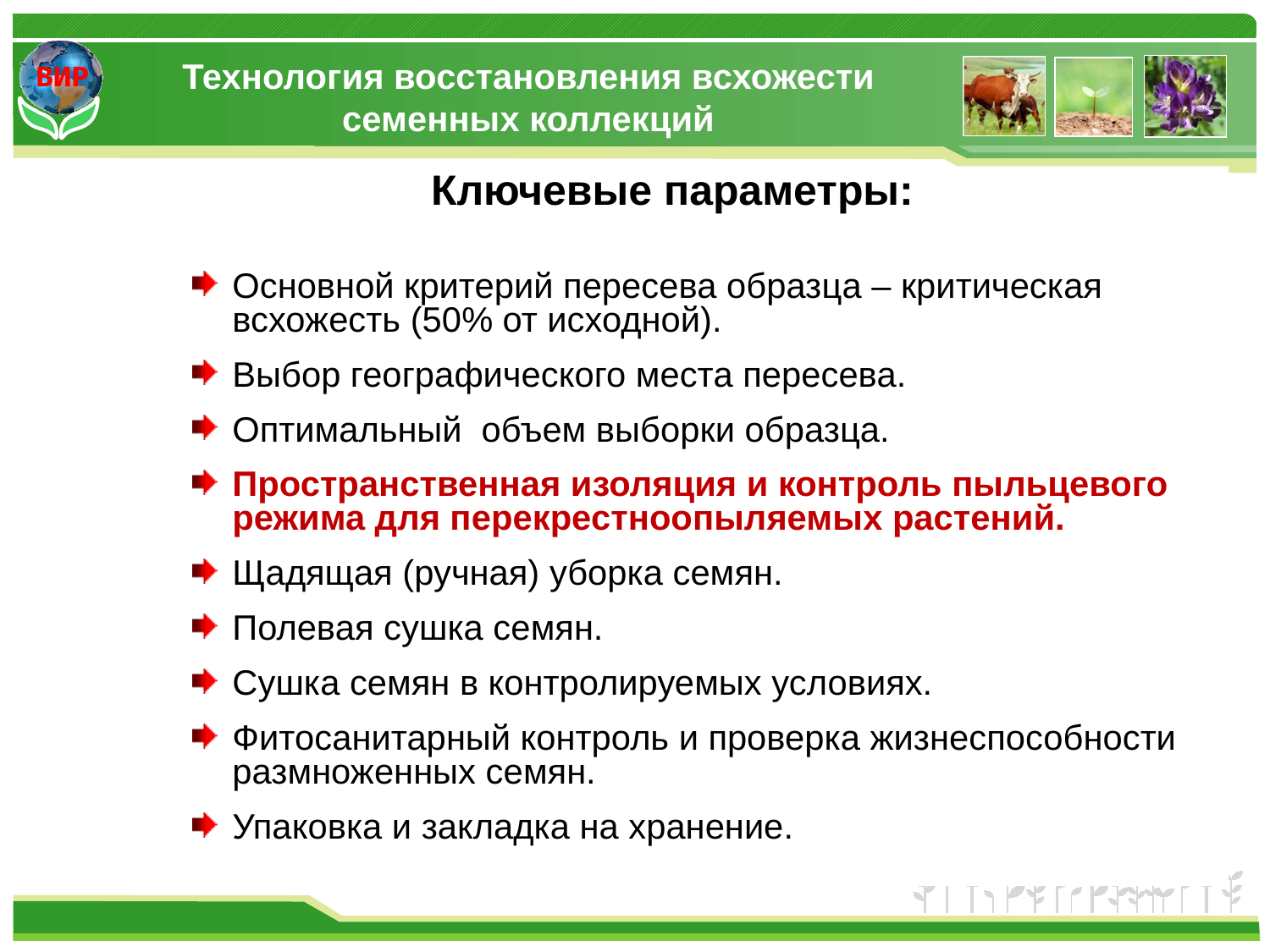

# Технология восстановления всхожести семенных коллекций
Ключевые параметры:
Основной критерий пересева образца – критическая всхожесть (50% от исходной).
Выбор географического места пересева.
Оптимальный  объем выборки образца.
Пространственная изоляция и контроль пыльцевого режима для перекрестноопыляемых растений.
Щадящая (ручная) уборка семян.
Полевая сушка семян.
Сушка семян в контролируемых условиях.
Фитосанитарный контроль и проверка жизнеспособности  размноженных семян.
Упаковка и закладка на хранение.